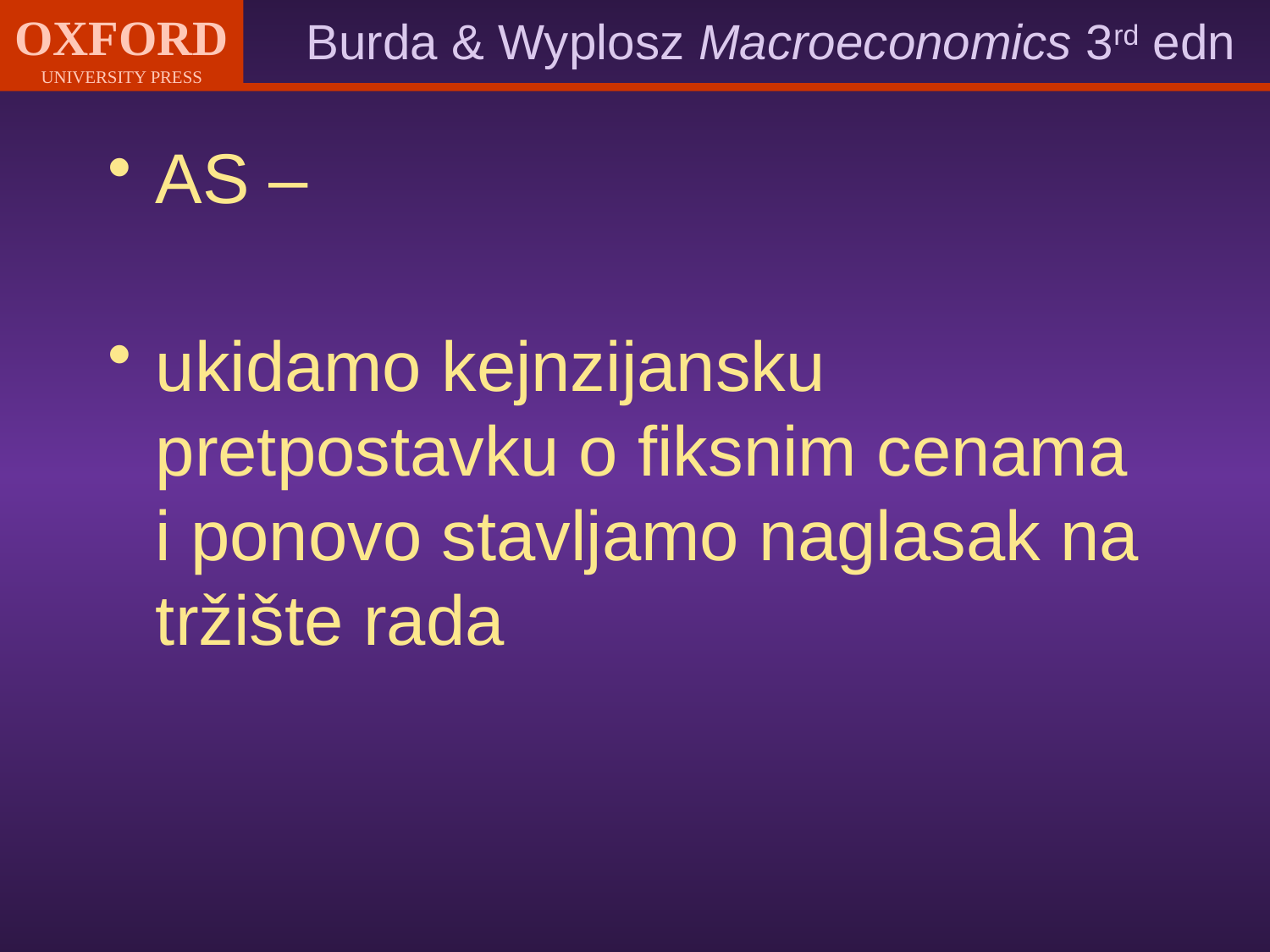

AS –

ukidamo kejnzijansku pretpostavku o fiksnim cenama i ponovo stavljamo naglasak na tržište rada